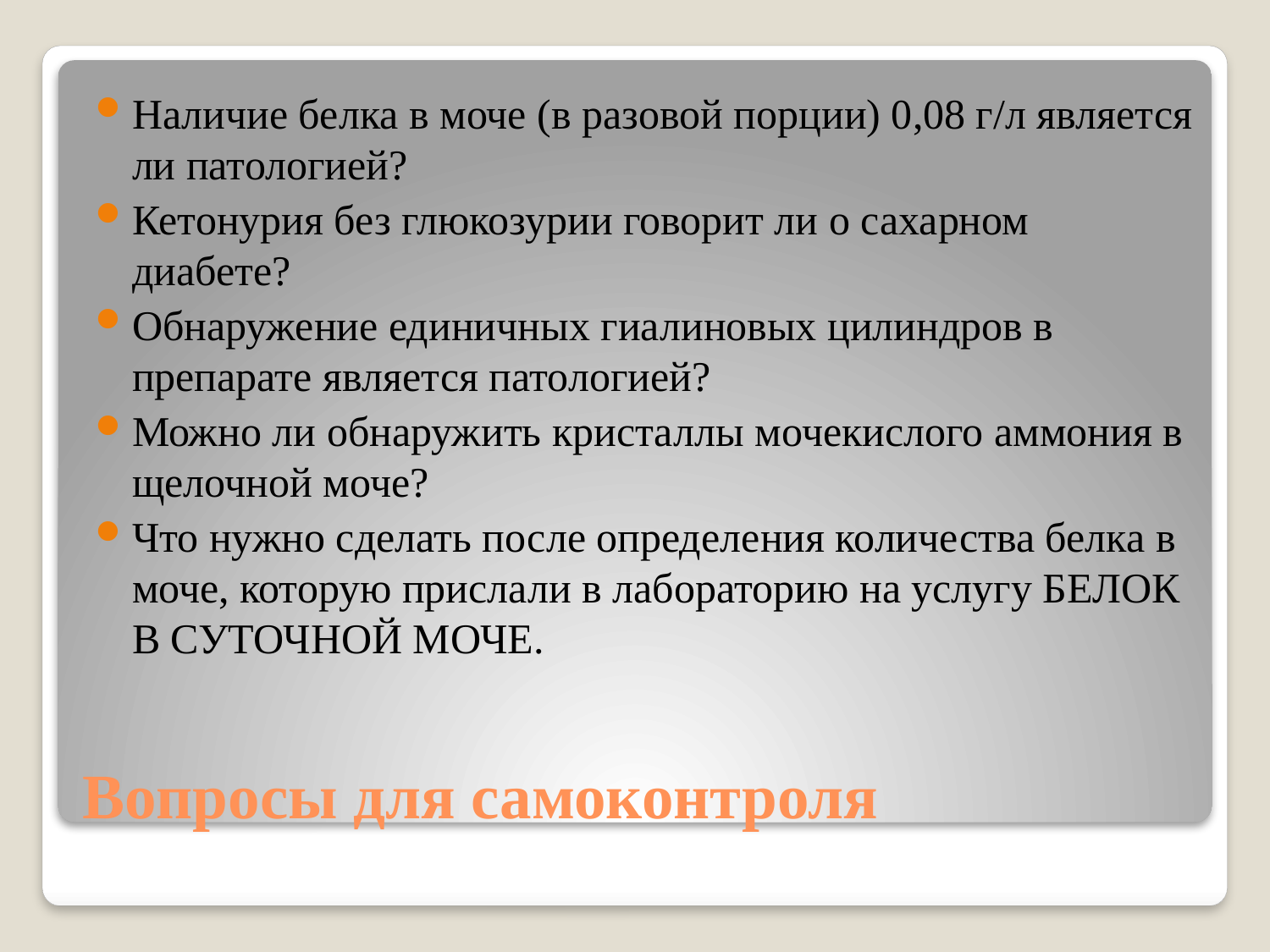

Наличие белка в моче (в разовой порции) 0,08 г/л является ли патологией?
Кетонурия без глюкозурии говорит ли о сахарном диабете?
Обнаружение единичных гиалиновых цилиндров в препарате является патологией?
Можно ли обнаружить кристаллы мочекислого аммония в щелочной моче?
Что нужно сделать после определения количества белка в моче, которую прислали в лабораторию на услугу БЕЛОК В СУТОЧНОЙ МОЧЕ.

# Вопросы для самоконтроля